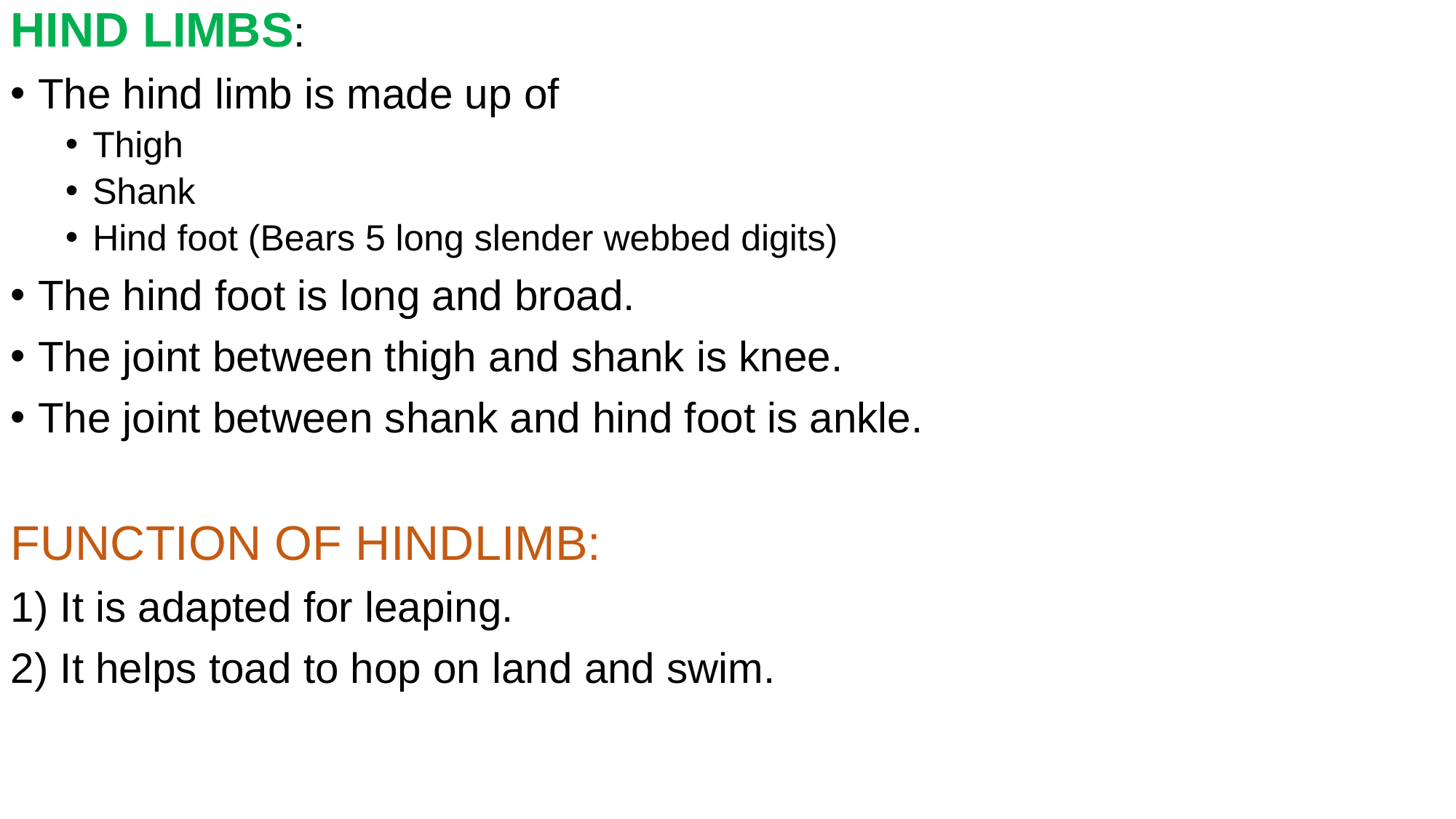

HIND LIMBS:
The hind limb is made up of
Thigh
Shank
Hind foot (Bears 5 long slender webbed digits)
The hind foot is long and broad.
The joint between thigh and shank is knee.
The joint between shank and hind foot is ankle.

FUNCTION OF HINDLIMB:
1) It is adapted for leaping.
2) It helps toad to hop on land and swim.